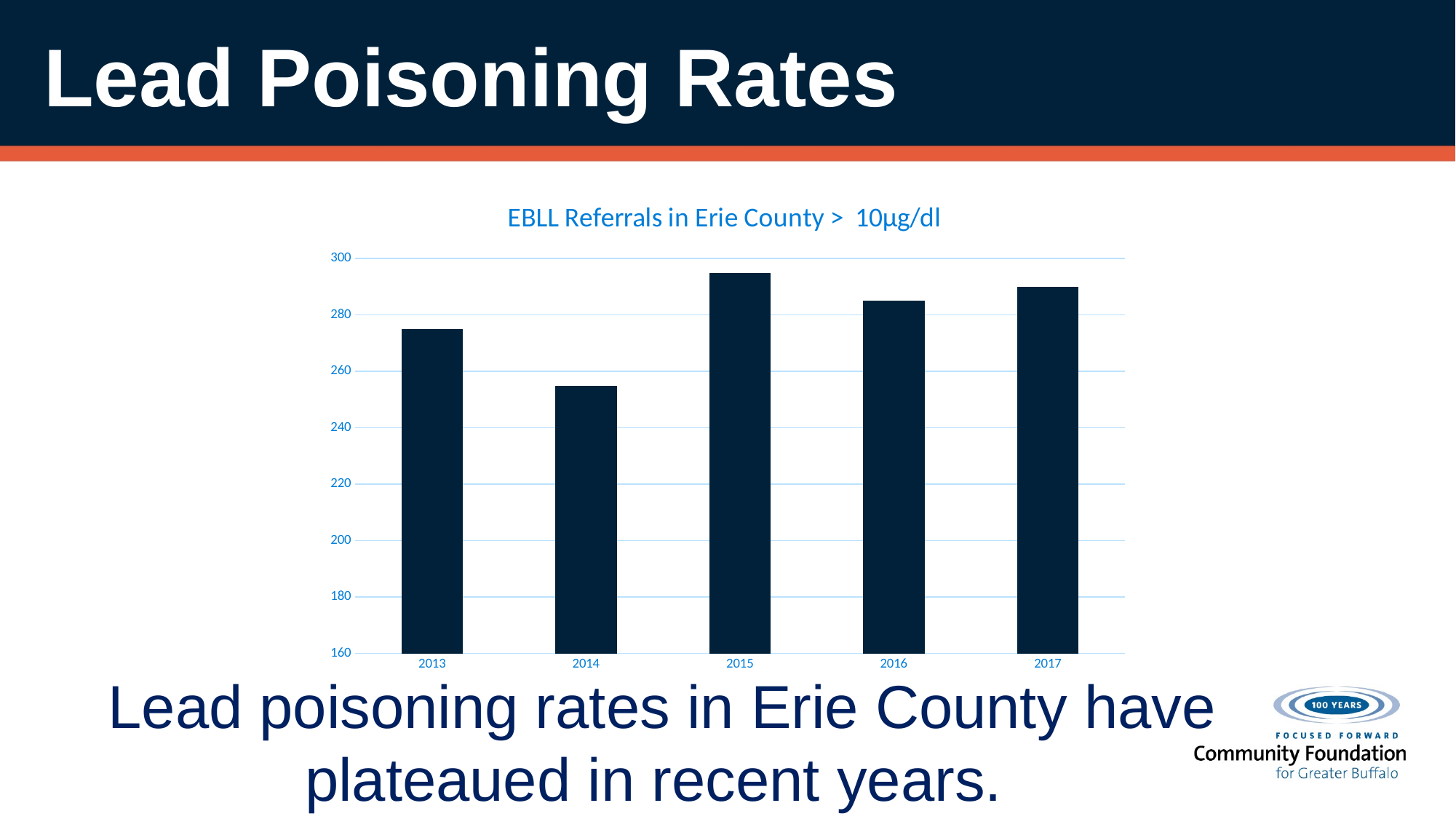

Lead Poisoning Rates

### Chart: EBLL Referrals in Erie County >  10µg/dl

| Category | EBLL Referrals in Erie County > 10 10µg/dl  |
|---|---|
| 2013 | 275.0 |
| 2014 | 255.0 |
| 2015 | 295.0 |
| 2016 | 285.0 |
| 2017 | 290.0 |
Lead poisoning rates in Erie County have plateaued in recent years.